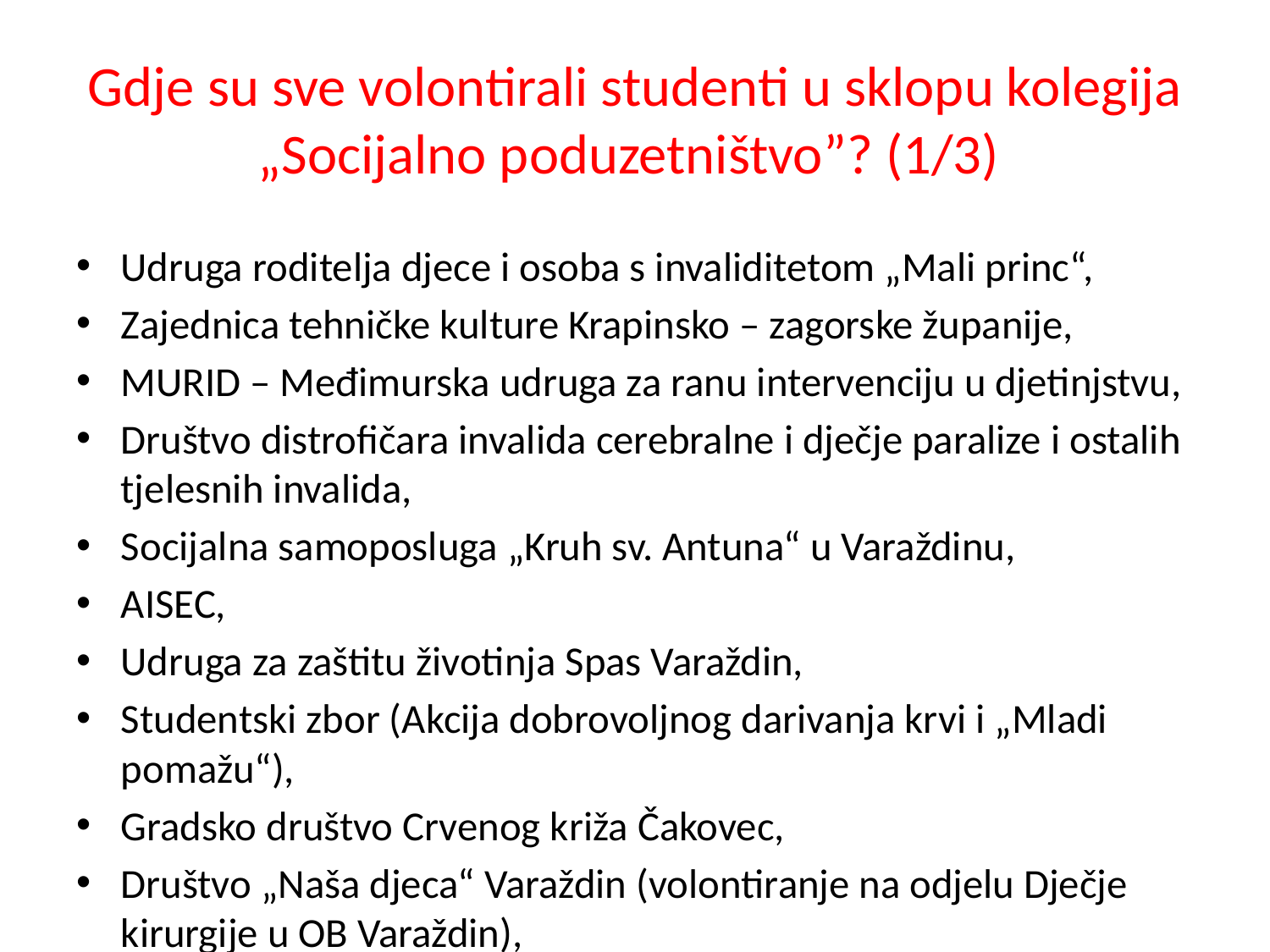

# Gdje su sve volontirali studenti u sklopu kolegija „Socijalno poduzetništvo”? (1/3)

Udruga roditelja djece i osoba s invaliditetom „Mali princ“,
Zajednica tehničke kulture Krapinsko – zagorske županije,
MURID – Međimurska udruga za ranu intervenciju u djetinjstvu,
Društvo distrofičara invalida cerebralne i dječje paralize i ostalih tjelesnih invalida,
Socijalna samoposluga „Kruh sv. Antuna“ u Varaždinu,
AISEC,
Udruga za zaštitu životinja Spas Varaždin,
Studentski zbor (Akcija dobrovoljnog darivanja krvi i „Mladi pomažu“),
Gradsko društvo Crvenog križa Čakovec,
Društvo „Naša djeca“ Varaždin (volontiranje na odjelu Dječje kirurgije u OB Varaždin),